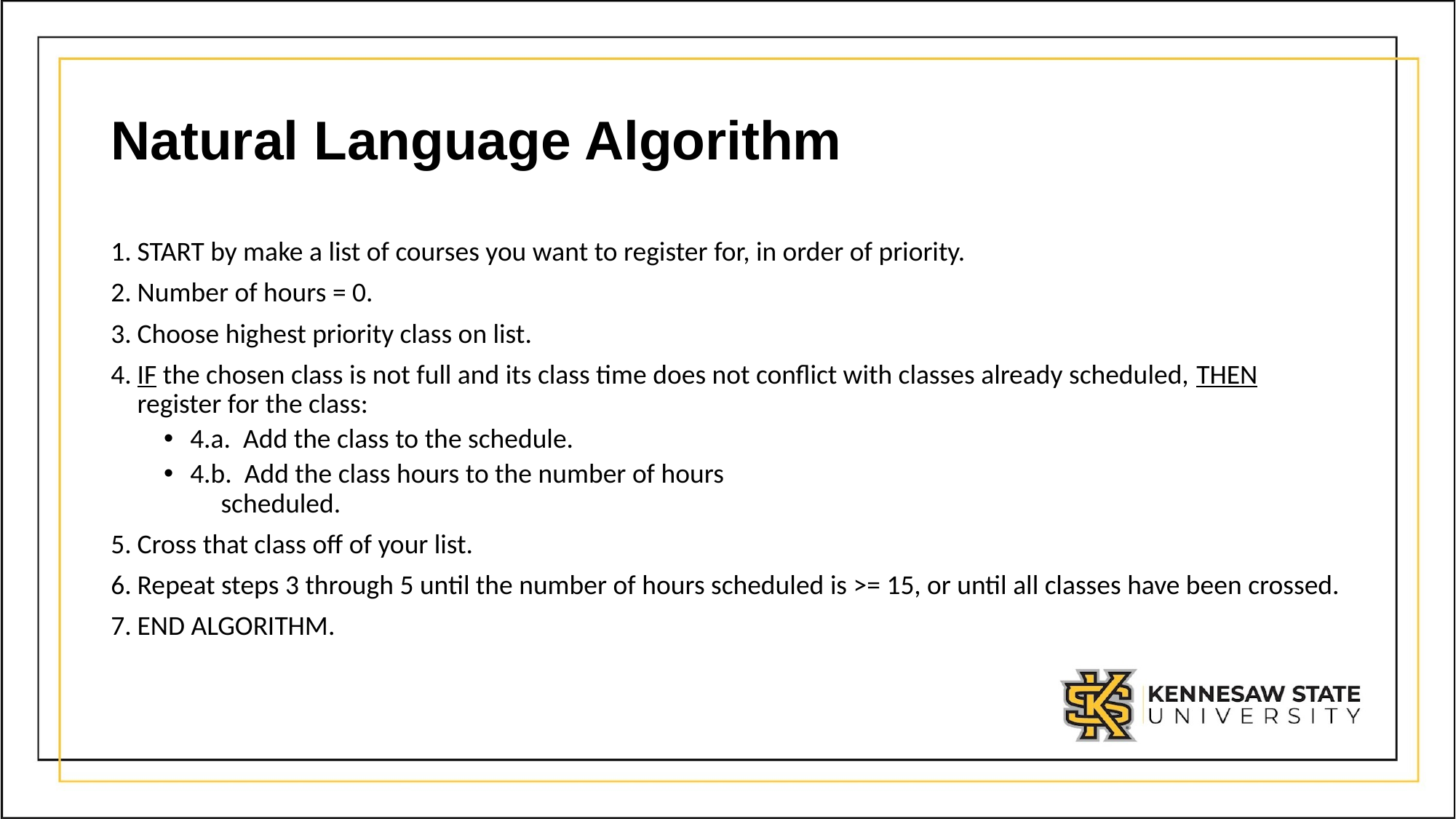

# Natural Language Algorithm
START by make a list of courses you want to register for, in order of priority.
Number of hours = 0.
Choose highest priority class on list.
IF the chosen class is not full and its class time does not conflict with classes already scheduled, THEN register for the class:
4.a.  Add the class to the schedule.
4.b.  Add the class hours to the number of hours
     scheduled.
Cross that class off of your list.
Repeat steps 3 through 5 until the number of hours scheduled is >= 15, or until all classes have been crossed.
END ALGORITHM.